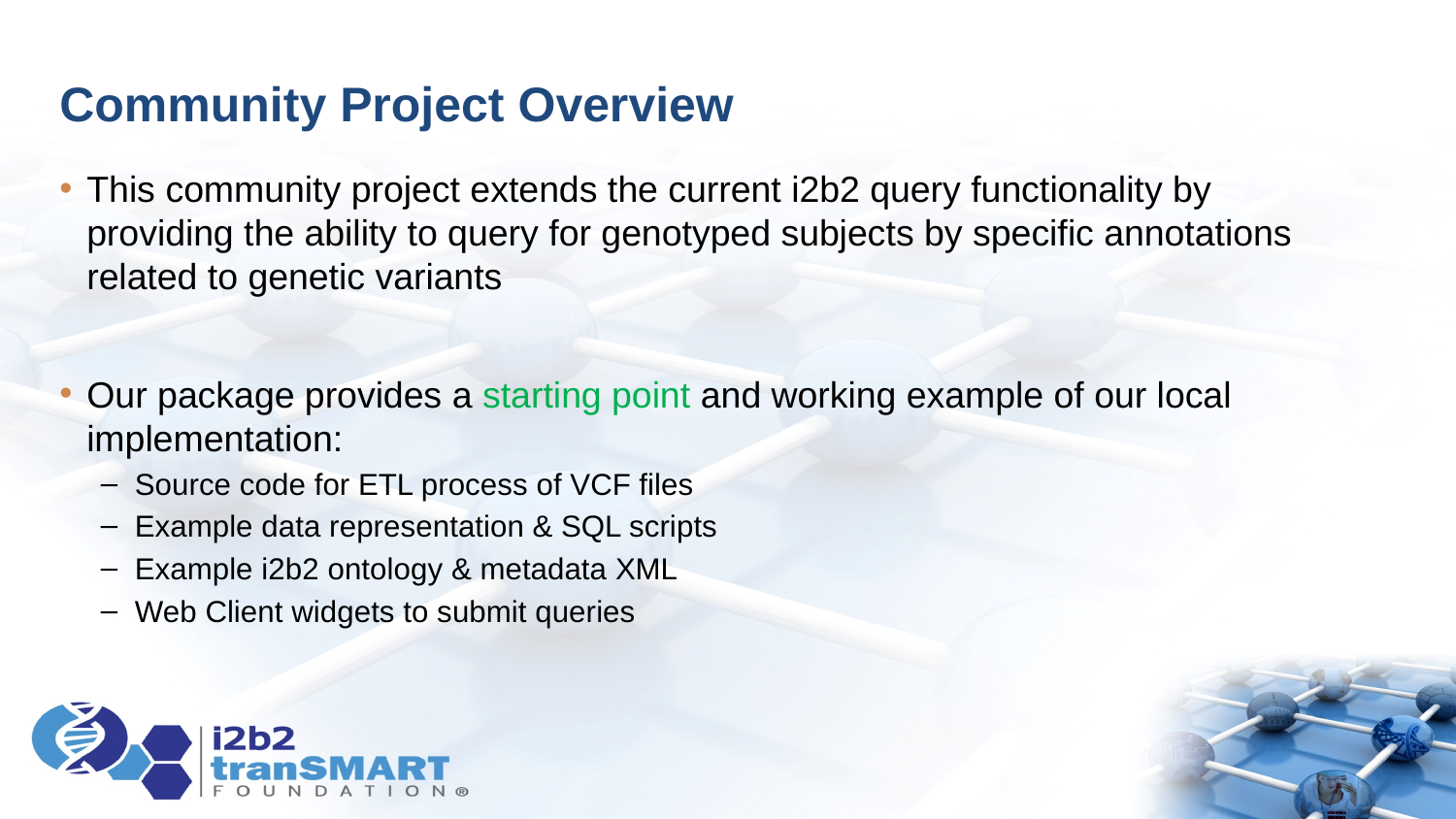

# Community Project Overview
This community project extends the current i2b2 query functionality by providing the ability to query for genotyped subjects by specific annotations related to genetic variants

Our package provides a starting point and working example of our local implementation:
Source code for ETL process of VCF files
Example data representation & SQL scripts
Example i2b2 ontology & metadata XML
Web Client widgets to submit queries